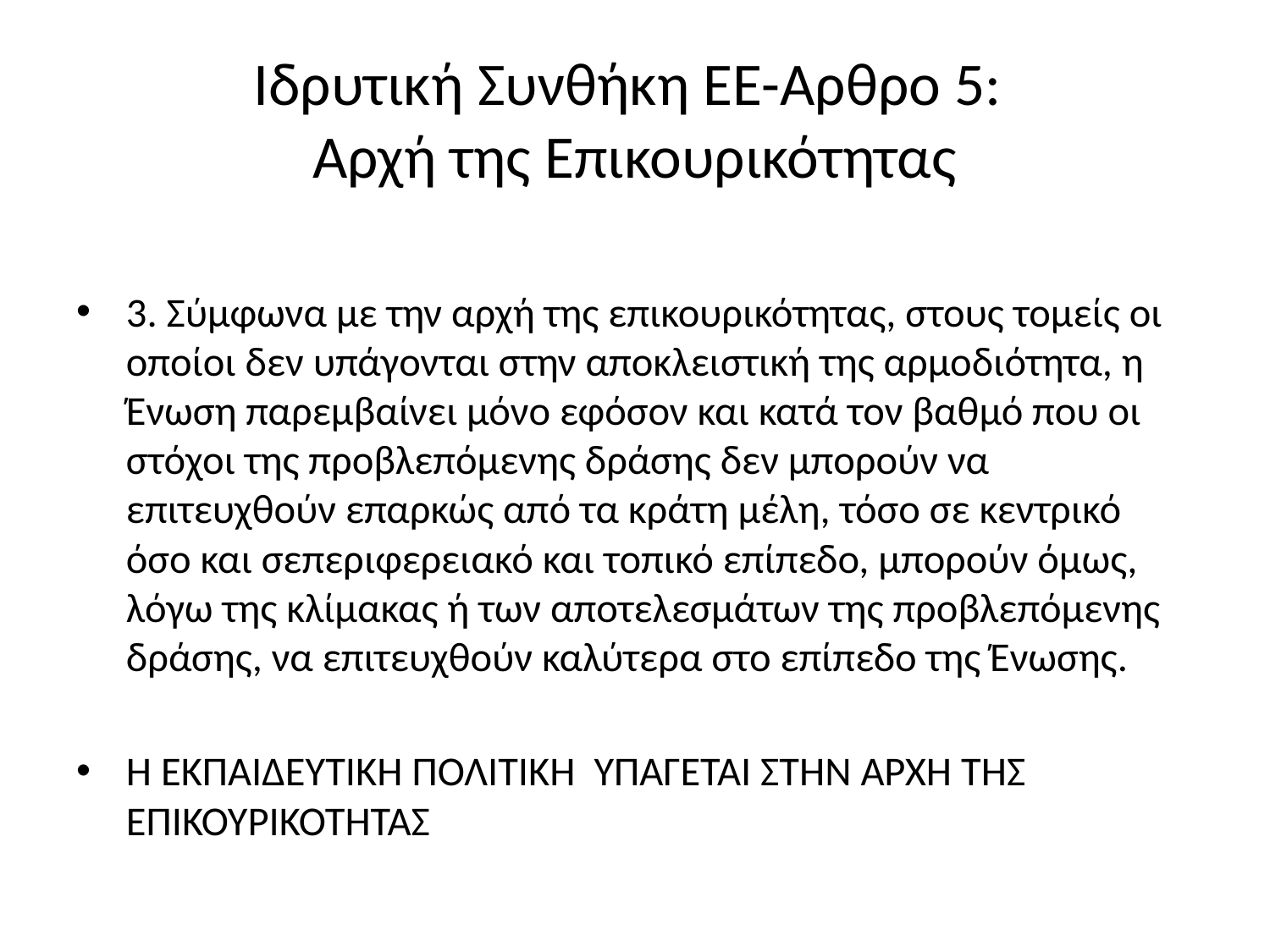

# Ιδρυτική Συνθήκη ΕΕ-Αρθρο 5: Αρχή της Επικουρικότητας

3. Σύμφωνα με την αρχή της επικουρικότητας, στους τομείς οι οποίοι δεν υπάγονται στην αποκλειστική της αρμοδιότητα, η Ένωση παρεμβαίνει μόνο εφόσον και κατά τον βαθμό που οι στόχοι της προβλεπόμενης δράσης δεν μπορούν να επιτευχθούν επαρκώς από τα κράτη μέλη, τόσο σε κεντρικό όσο και σεπεριφερειακό και τοπικό επίπεδο, μπορούν όμως, λόγω της κλίμακας ή των αποτελεσμάτων της προβλεπόμενης δράσης, να επιτευχθούν καλύτερα στο επίπεδο της Ένωσης.

Η ΕΚΠΑΙΔΕΥΤΙΚΗ ΠΟΛΙΤΙΚΗ  ΥΠΑΓΕΤΑΙ ΣΤΗΝ ΑΡΧΗ ΤΗΣ ΕΠΙΚΟΥΡΙΚΟΤΗΤΑΣ